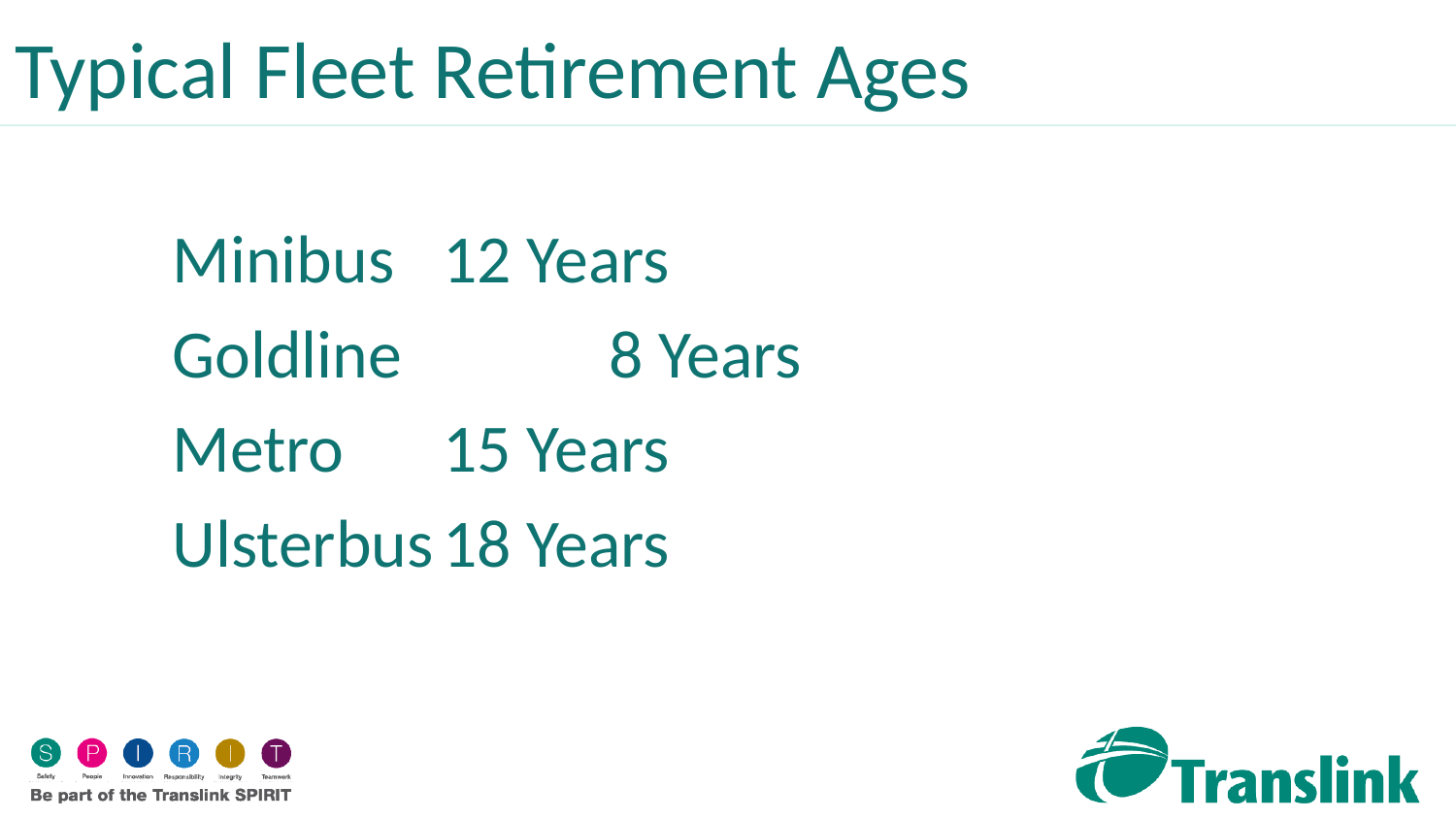

Typical Fleet Retirement Ages
Minibus		12 Years
Goldline	  	  8 Years
Metro 			15 Years
Ulsterbus		18 Years